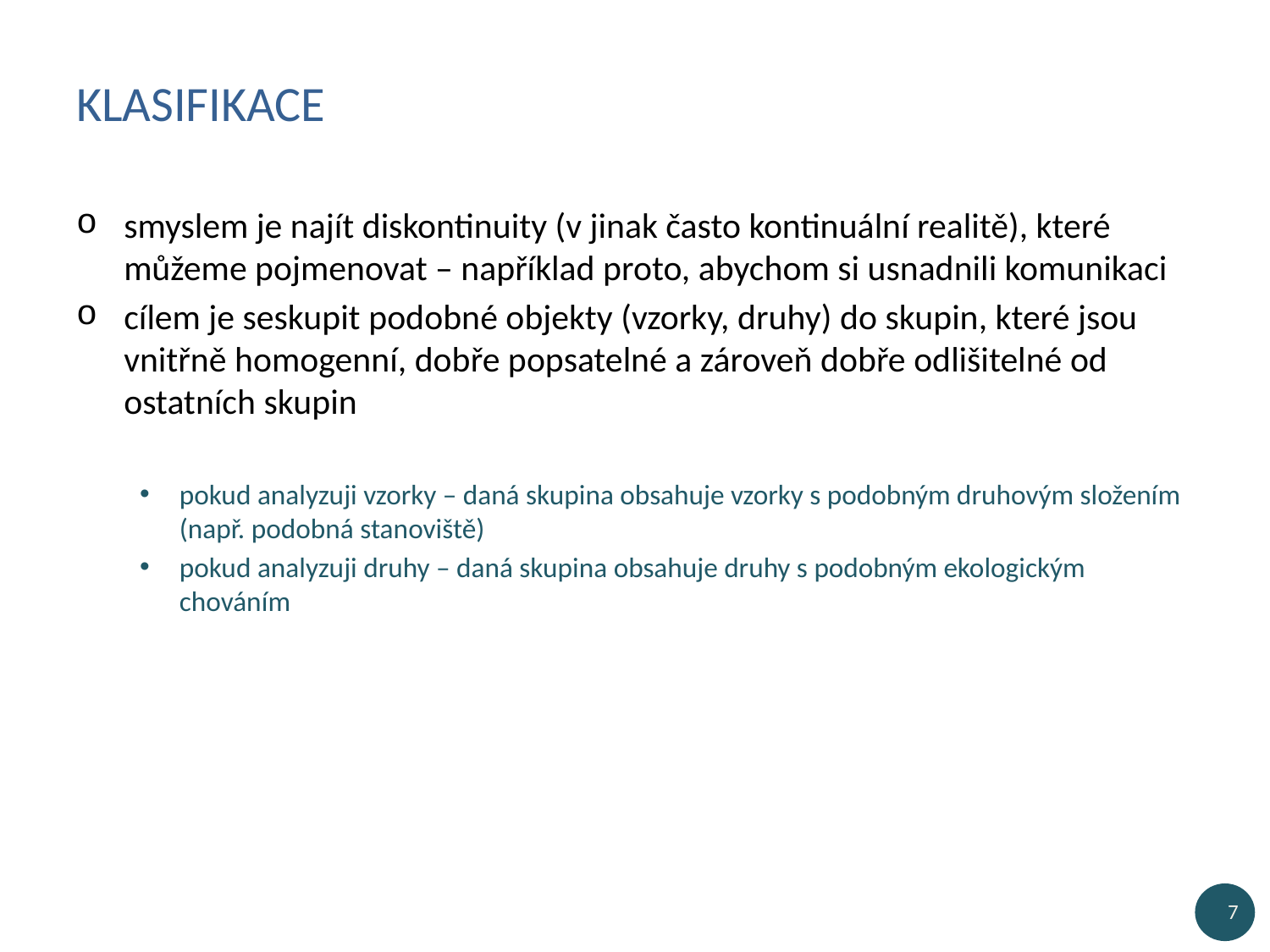

# Klasifikace
smyslem je najít diskontinuity (v jinak často kontinuální realitě), které můžeme pojmenovat – například proto, abychom si usnadnili komunikaci
cílem je seskupit podobné objekty (vzorky, druhy) do skupin, které jsou vnitřně homogenní, dobře popsatelné a zároveň dobře odlišitelné od ostatních skupin

pokud analyzuji vzorky – daná skupina obsahuje vzorky s podobným druhovým složením (např. podobná stanoviště)
pokud analyzuji druhy – daná skupina obsahuje druhy s podobným ekologickým chováním

7